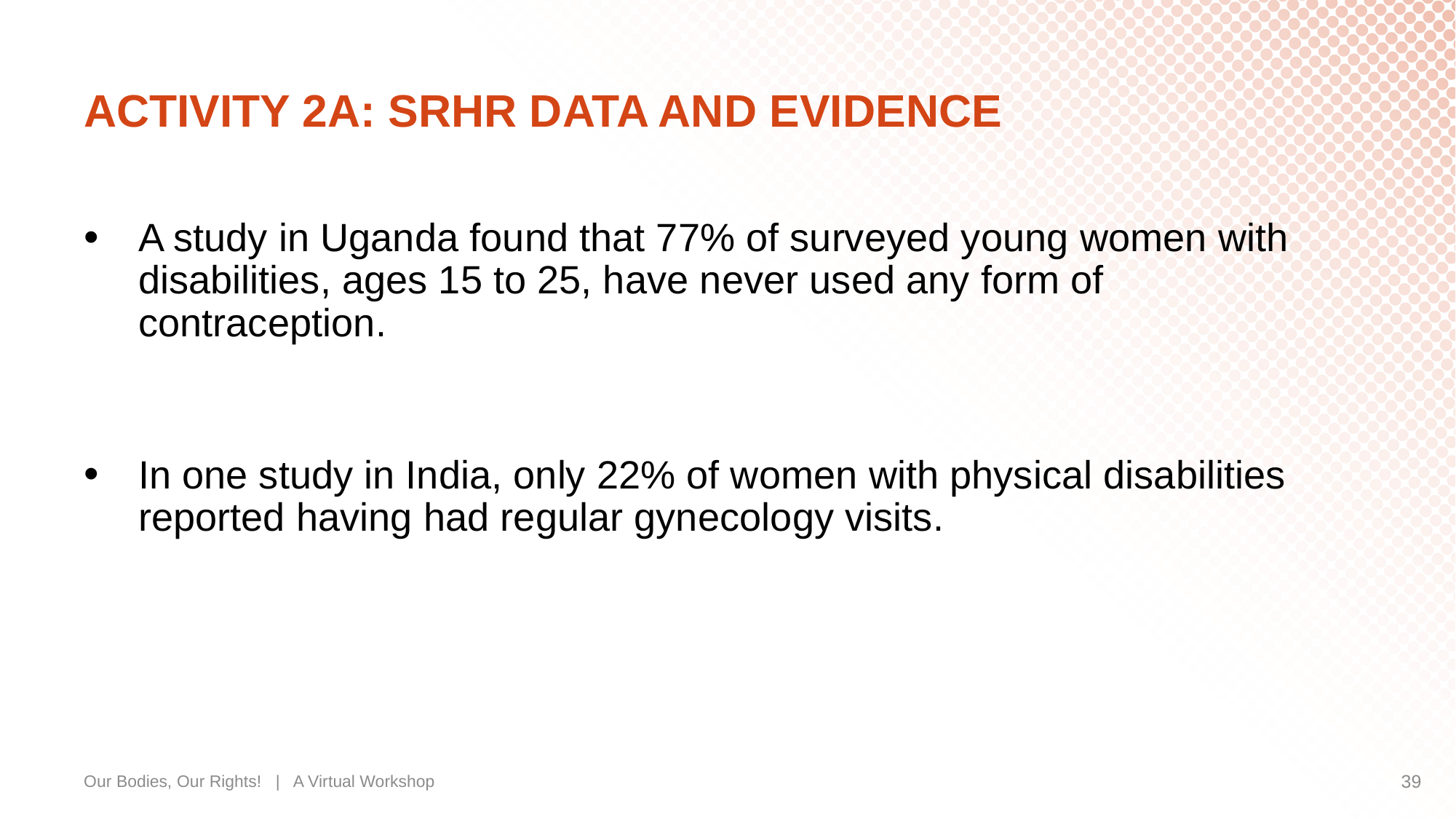

# ACTIVITY 2A: SRHR DATA AND EVIDENCE
A study in Uganda found that 77% of surveyed young women with disabilities, ages 15 to 25, have never used any form of contraception.

In one study in India, only 22% of women with physical disabilities reported having had regular gynecology visits.
Our Bodies, Our Rights!   |   A Virtual Workshop
39